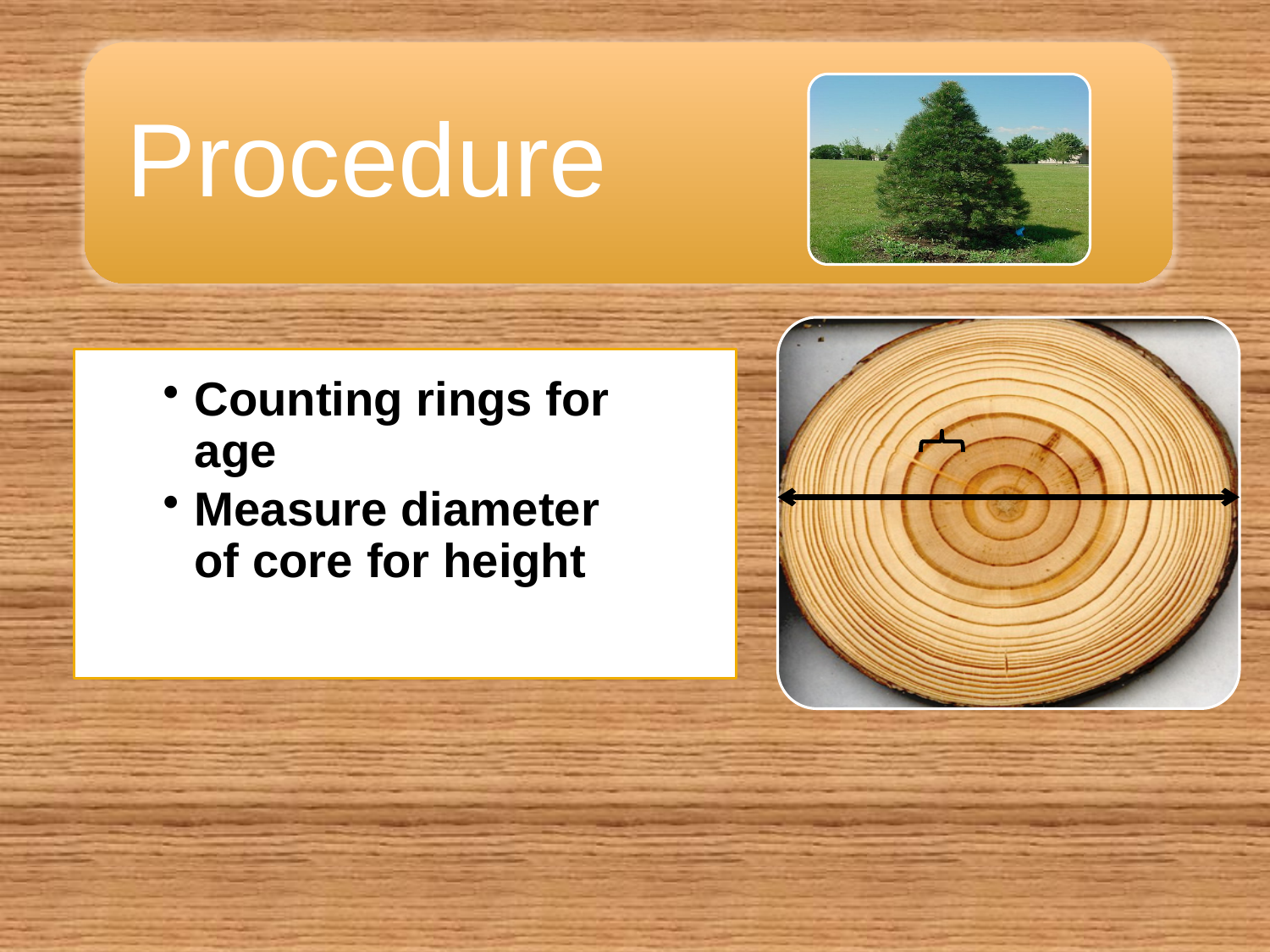

Counting rings for age
Measure diameter of core for height
Procedure